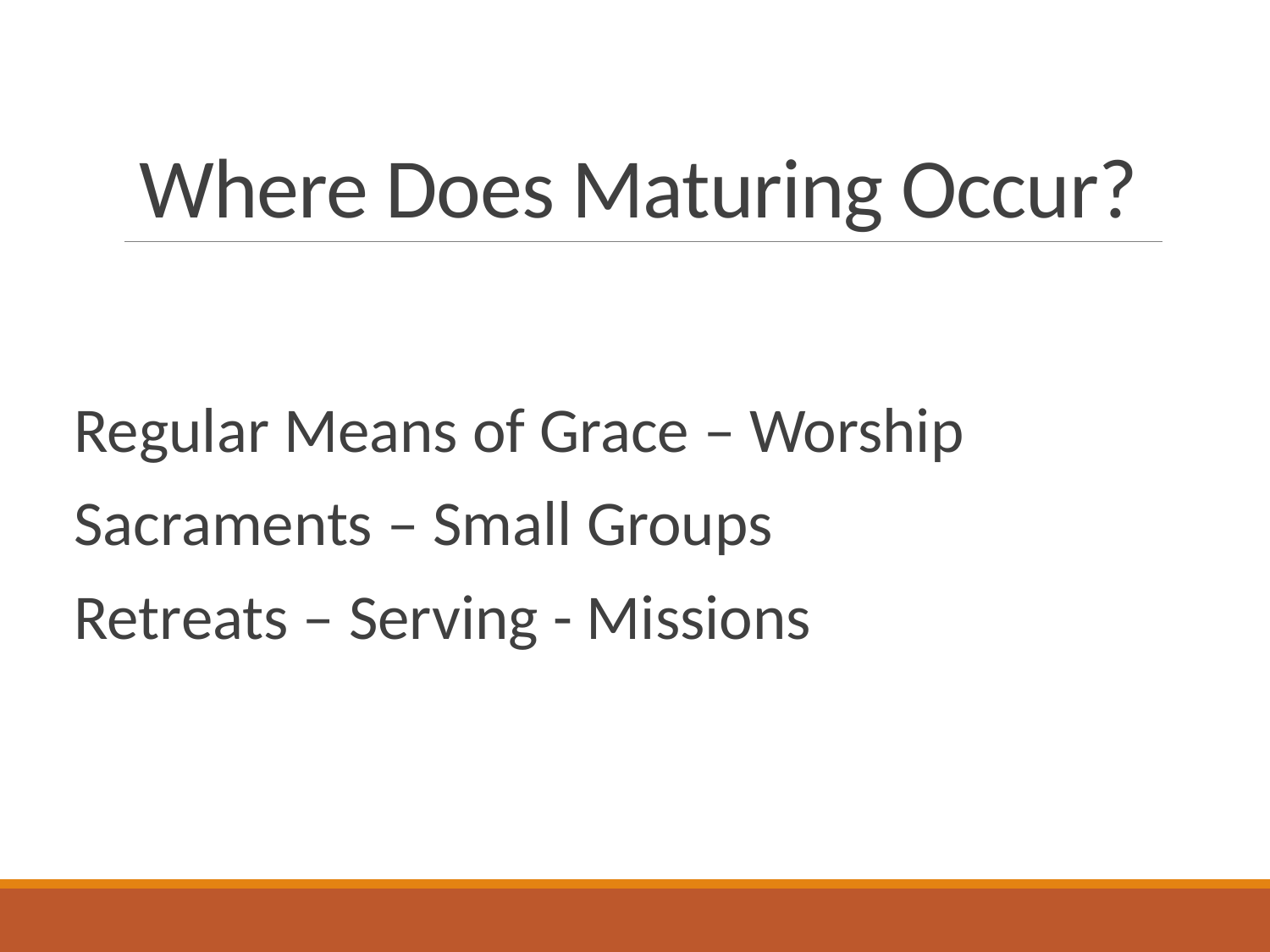

# Where Does Maturing Occur?

Regular Means of Grace – Worship
Sacraments – Small Groups
Retreats – Serving - Missions